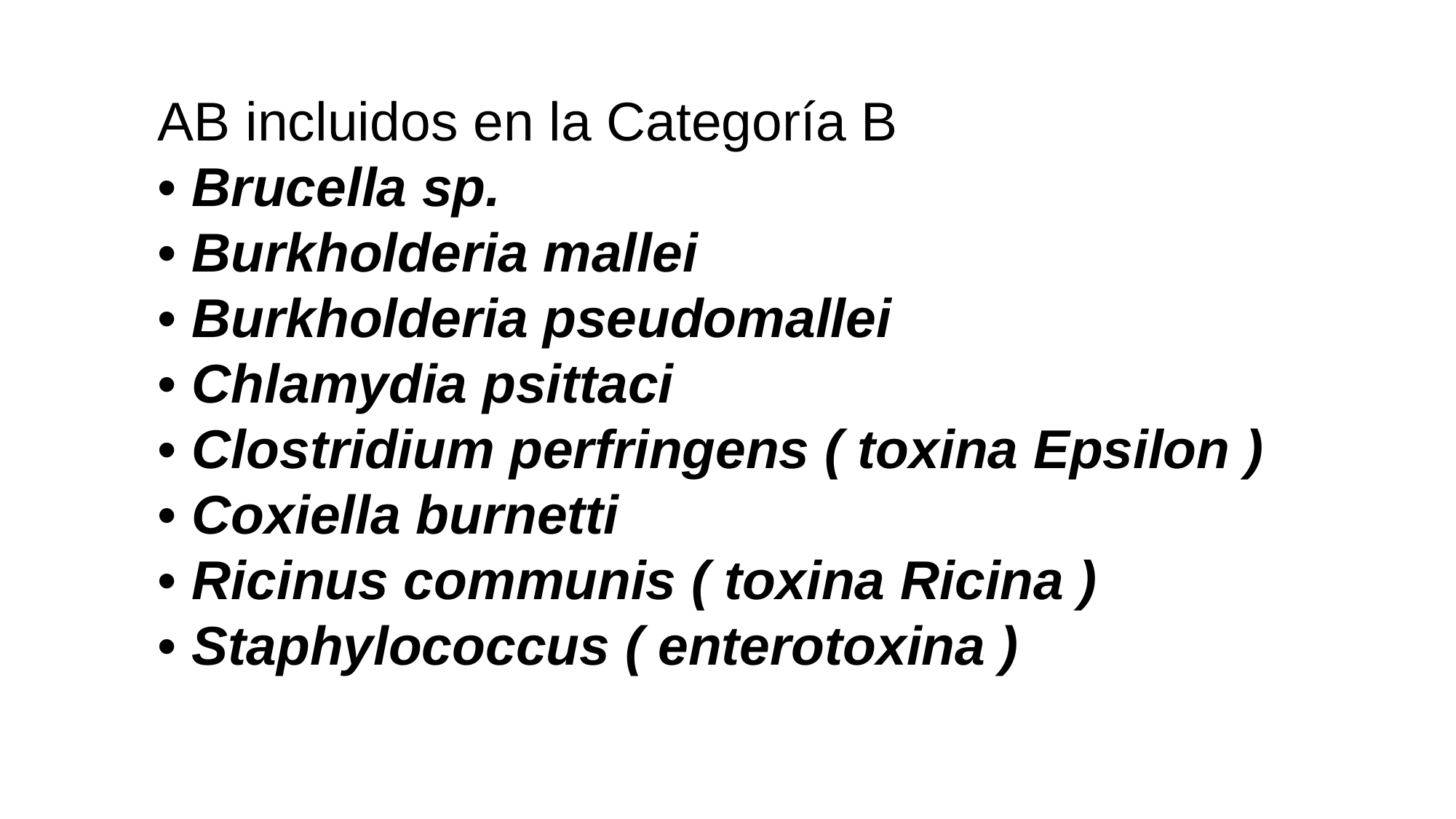

AB incluidos en la Categoría B
• Brucella sp.
• Burkholderia mallei
• Burkholderia pseudomallei
• Chlamydia psittaci
• Clostridium perfringens ( toxina Epsilon )
• Coxiella burnetti
• Ricinus communis ( toxina Ricina )
• Staphylococcus ( enterotoxina )